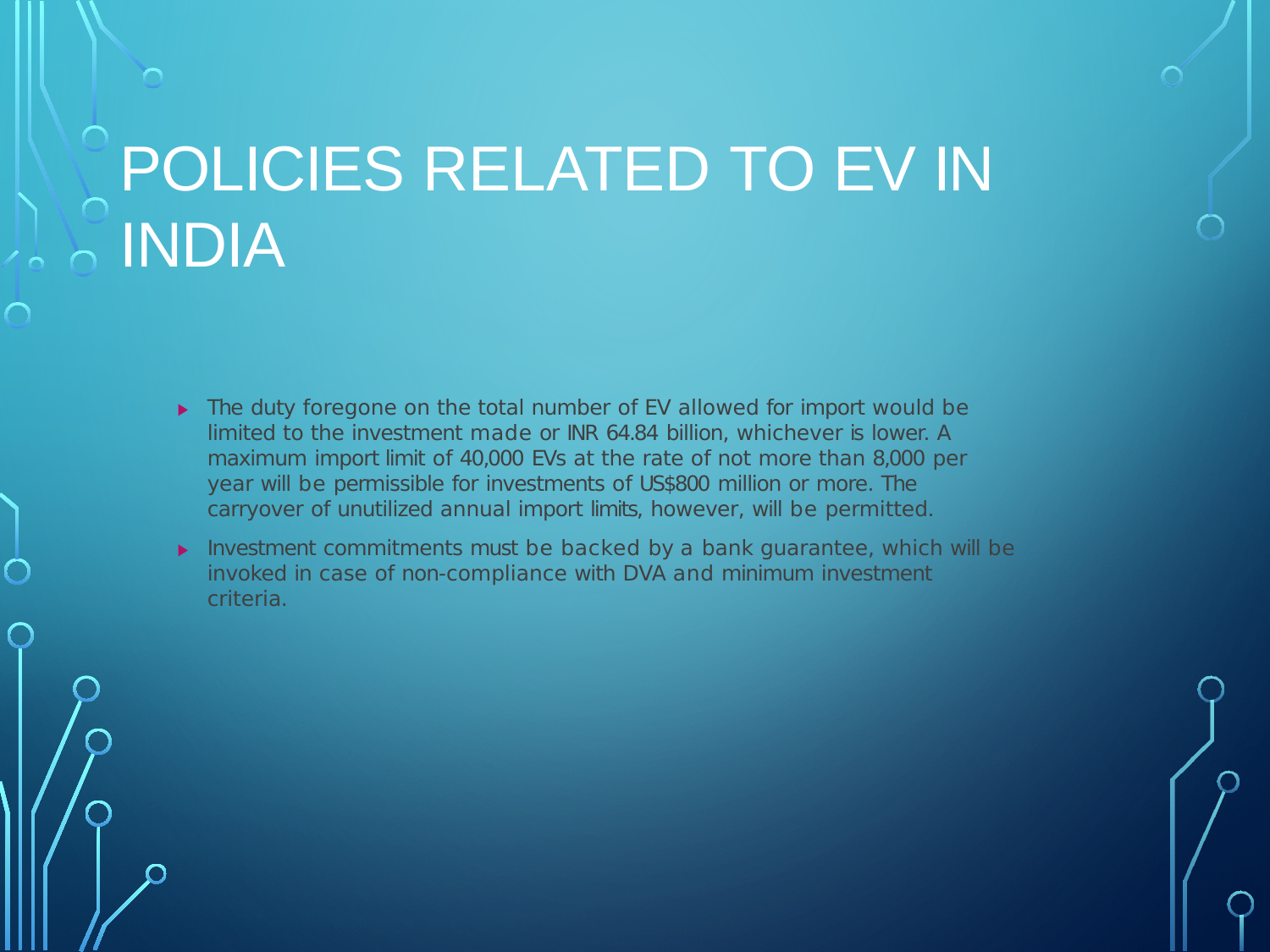

# Policies related to EV in India
▶	The duty foregone on the total number of EV allowed for import would be limited to the investment made or INR 64.84 billion, whichever is lower. A maximum import limit of 40,000 EVs at the rate of not more than 8,000 per year will be permissible for investments of US$800 million or more. The carryover of unutilized annual import limits, however, will be permitted.
▶	Investment commitments must be backed by a bank guarantee, which will be invoked in case of non-compliance with DVA and minimum investment criteria.